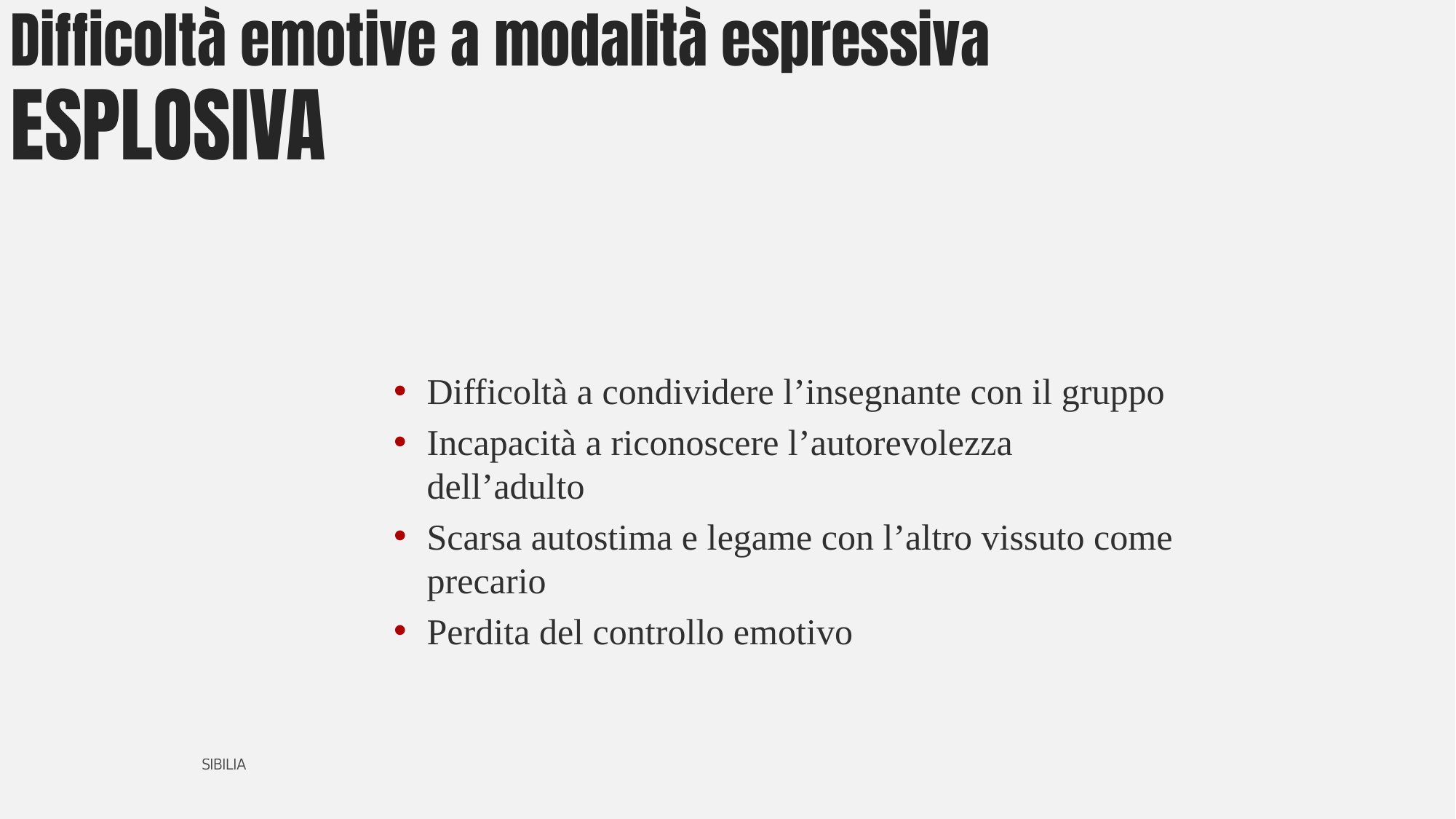

Difficoltà emotive a modalità espressiva ESPLOSIVA
Difficoltà a condividere l’insegnante con il gruppo
Incapacità a riconoscere l’autorevolezza dell’adulto
Scarsa autostima e legame con l’altro vissuto come precario
Perdita del controllo emotivo
SIBILIA